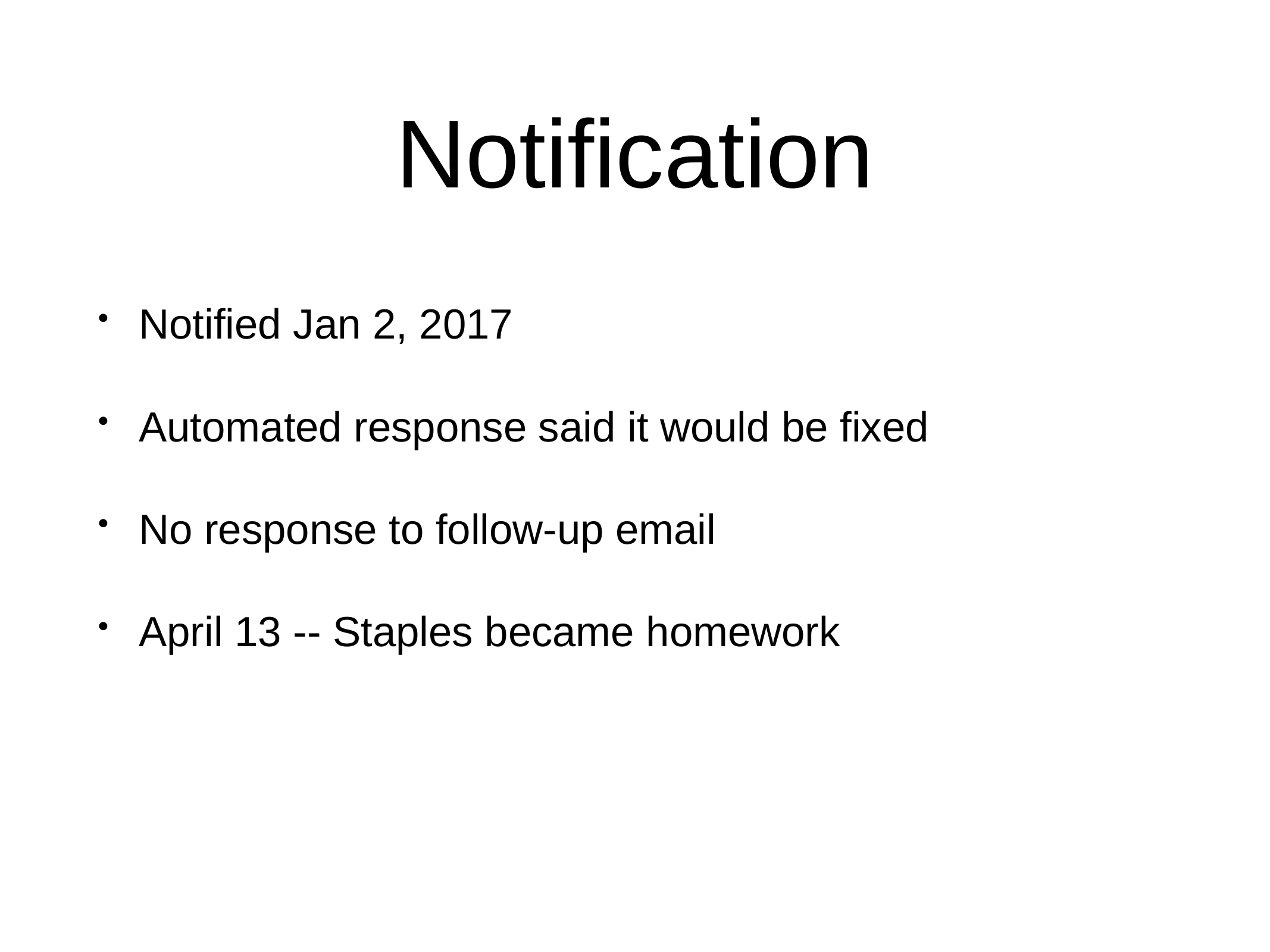

# Notification
Notified Jan 2, 2017
Automated response said it would be fixed
No response to follow-up email
April 13 -- Staples became homework